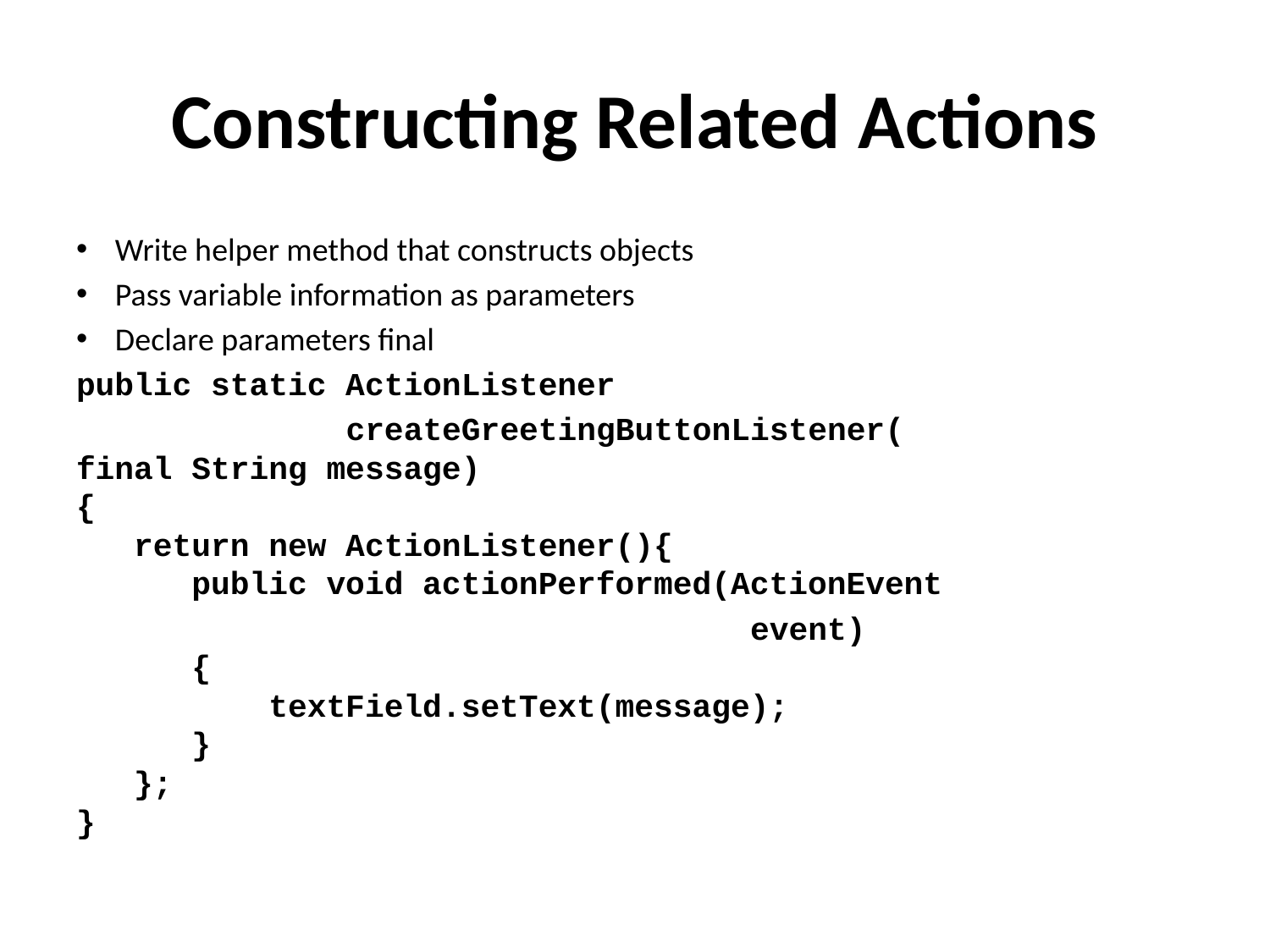

# Constructing Related Actions
Write helper method that constructs objects
Pass variable information as parameters
Declare parameters final
public static ActionListener
              createGreetingButtonListener(
final String message)
{
   return new ActionListener(){
      public void actionPerformed(ActionEvent
                                   event)
      {
          textField.setText(message);
      }
   };
}